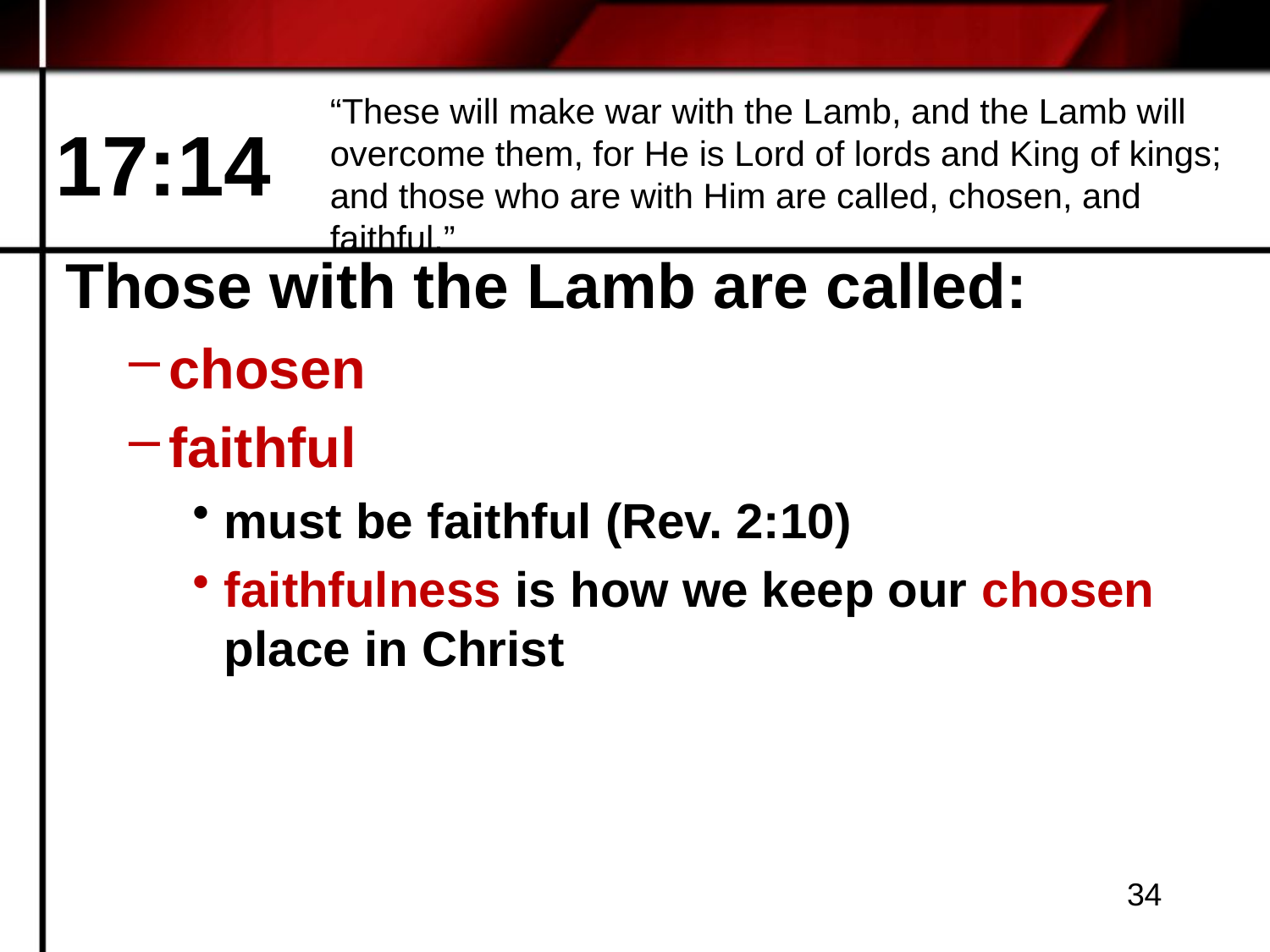

“These will make war with the Lamb, and the Lamb will overcome them, for He is Lord of lords and King of kings; and those who are with Him are called, chosen, and faithful.”
# 17:14
Those with the Lamb are called:
chosen
faithful
must be faithful (Rev. 2:10)
faithfulness is how we keep our chosen place in Christ
34